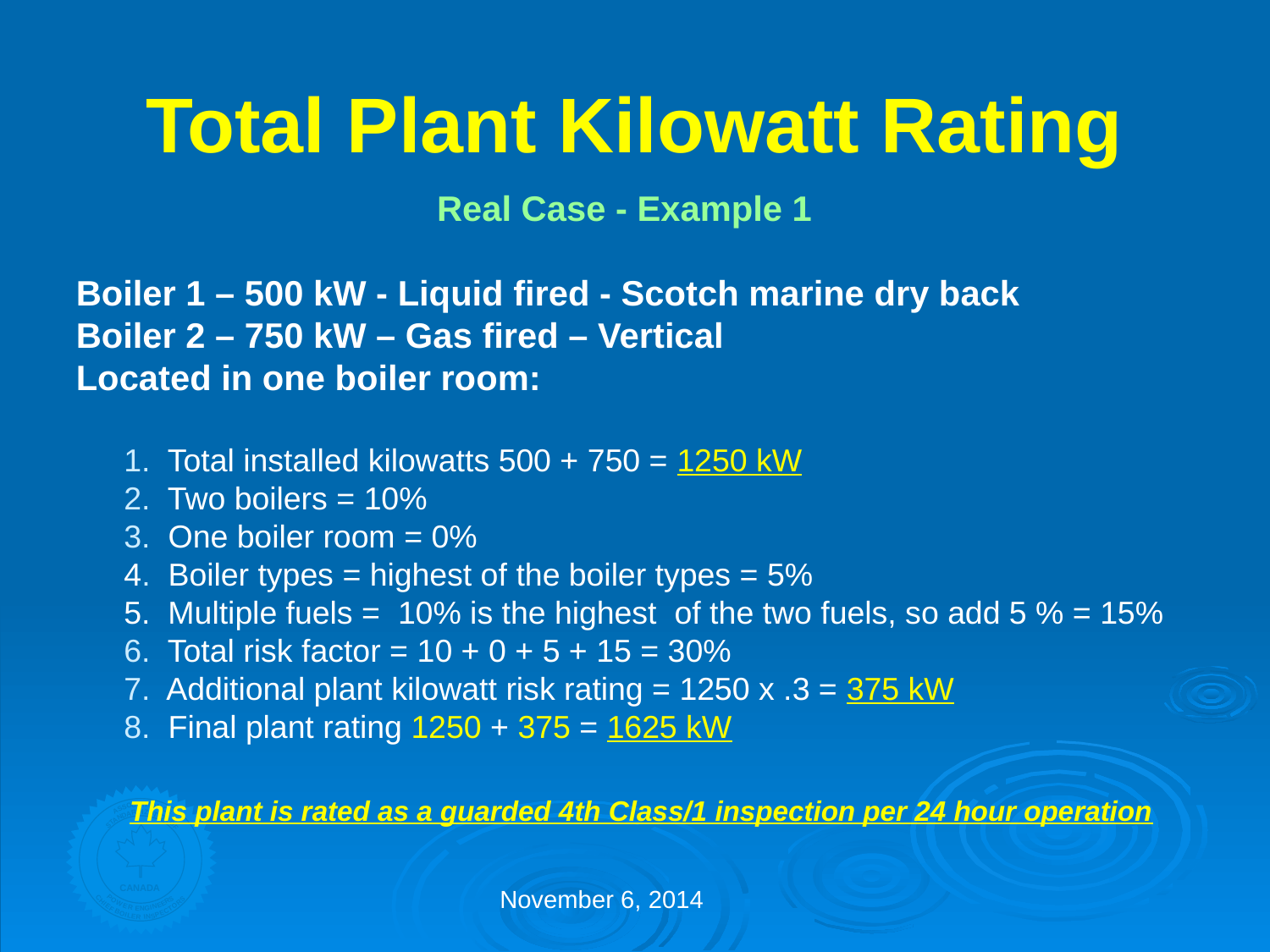

# Total Plant Kilowatt Rating
Real Case - Example 1

Boiler 1 – 500 kW - Liquid fired - Scotch marine dry back
Boiler 2 – 750 kW – Gas fired – Vertical
Located in one boiler room:

	1.  Total installed kilowatts 500 + 750 = 1250 kW
	2.  Two boilers = 10%
	3.  One boiler room = 0%
	4.  Boiler types = highest of the boiler types = 5%
	5.  Multiple fuels =  10% is the highest  of the two fuels, so add 5 % = 15%
	6.  Total risk factor = 10 + 0 + 5 + 15 = 30%
	7.  Additional plant kilowatt risk rating = 1250 x .3 = 375 kW
	8.  Final plant rating 1250 + 375 = 1625 kW
This plant is rated as a guarded 4th Class/1 inspection per 24 hour operation